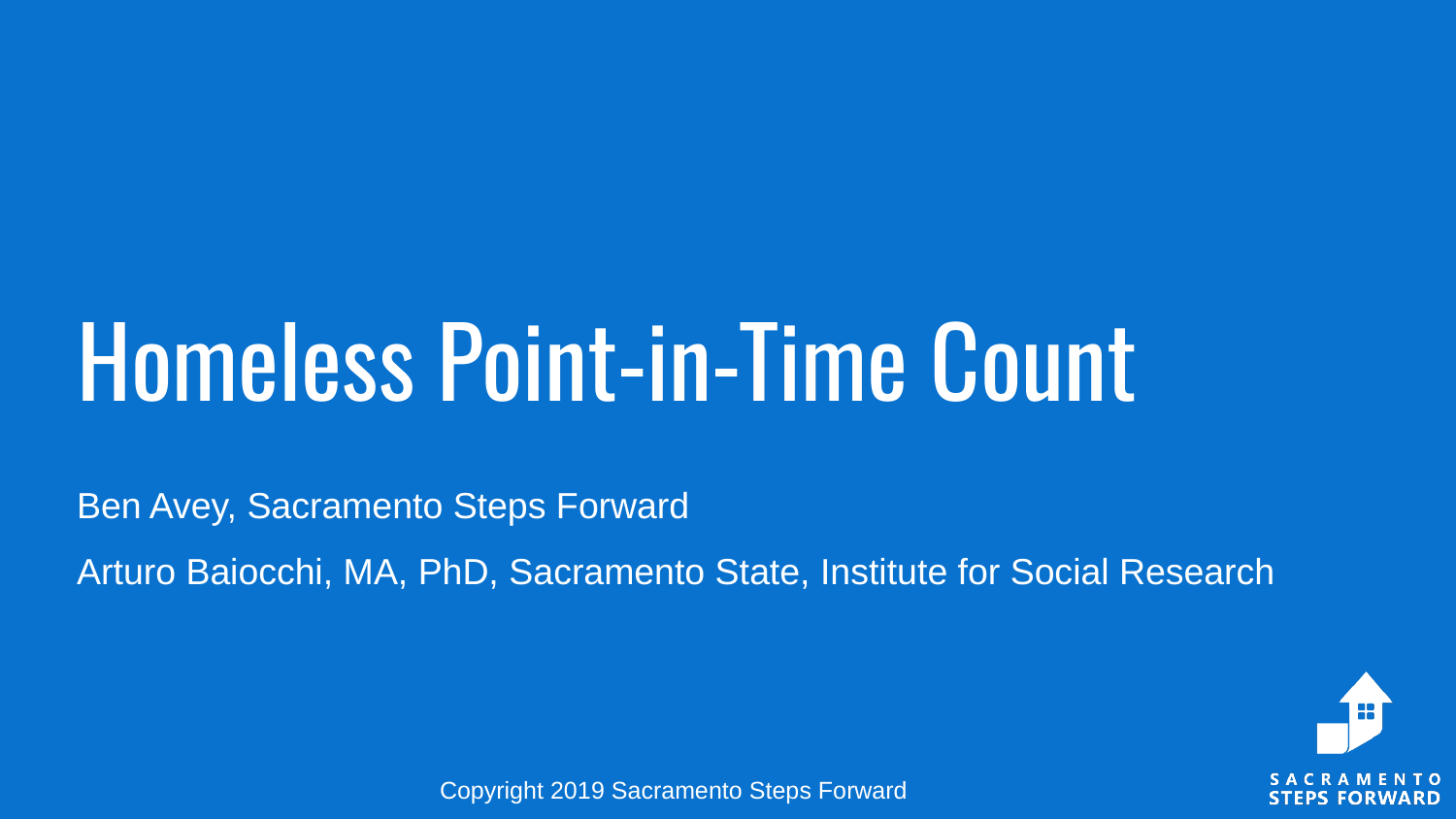

# Homeless Point-in-Time Count
Ben Avey, Sacramento Steps Forward
Arturo Baiocchi, MA, PhD, Sacramento State, Institute for Social Research